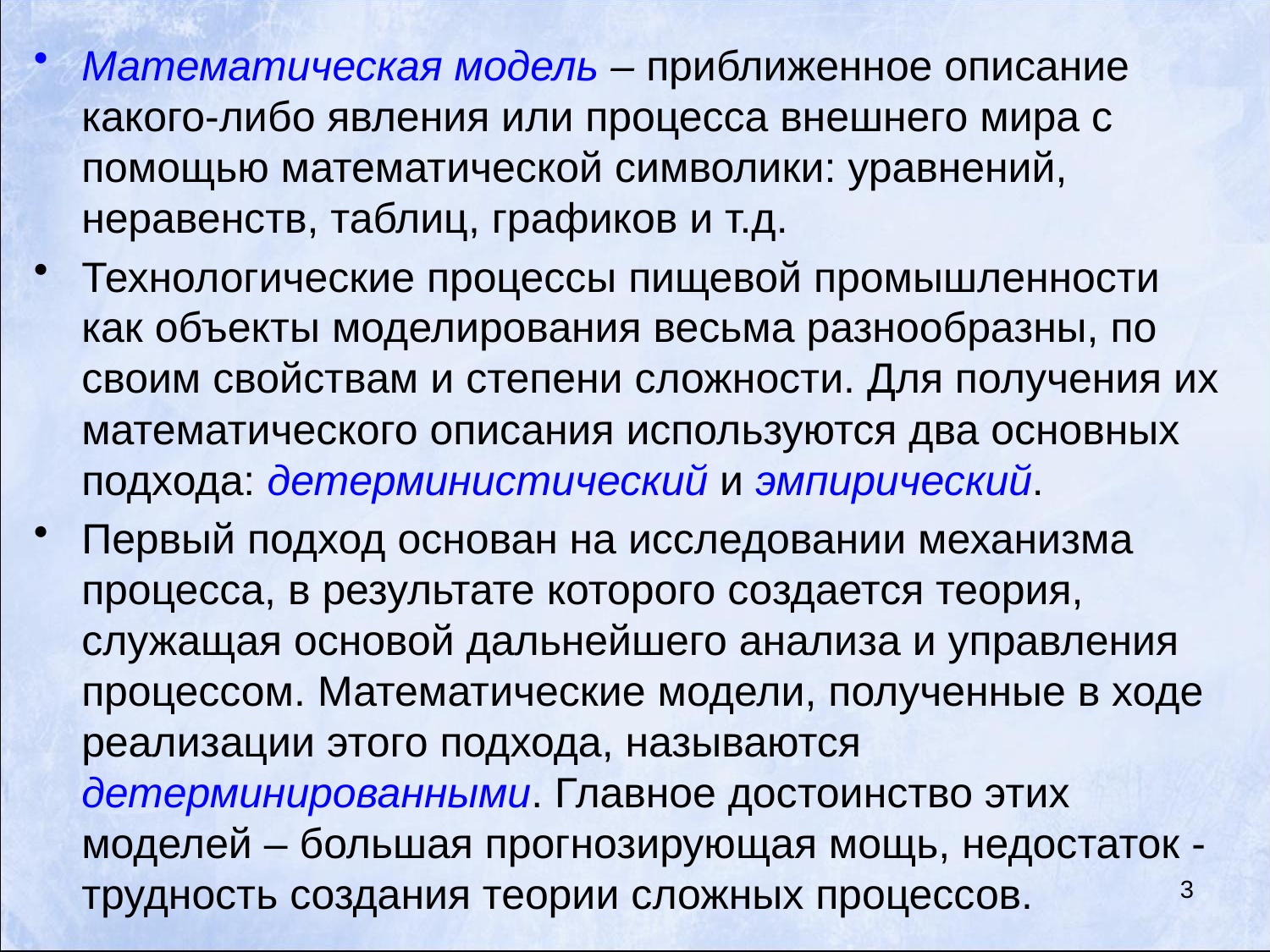

Математическая модель – приближенное описание какого-либо явления или процесса внешнего мира с помощью математической символики: уравнений, неравенств, таблиц, графиков и т.д.
Технологические процессы пищевой промышленности как объекты моделирования весьма разнообразны, по своим свойствам и степени сложности. Для получения их математического описания используются два основных подхода: детерминистический и эмпирический.
Первый подход основан на исследовании механизма процесса, в результате которого создается теория, служащая основой дальнейшего анализа и управления процессом. Математические модели, полученные в ходе реализации этого подхода, называются детерминированными. Главное достоинство этих моделей – большая прогнозирующая мощь, недостаток - трудность создания теории сложных процессов.

3